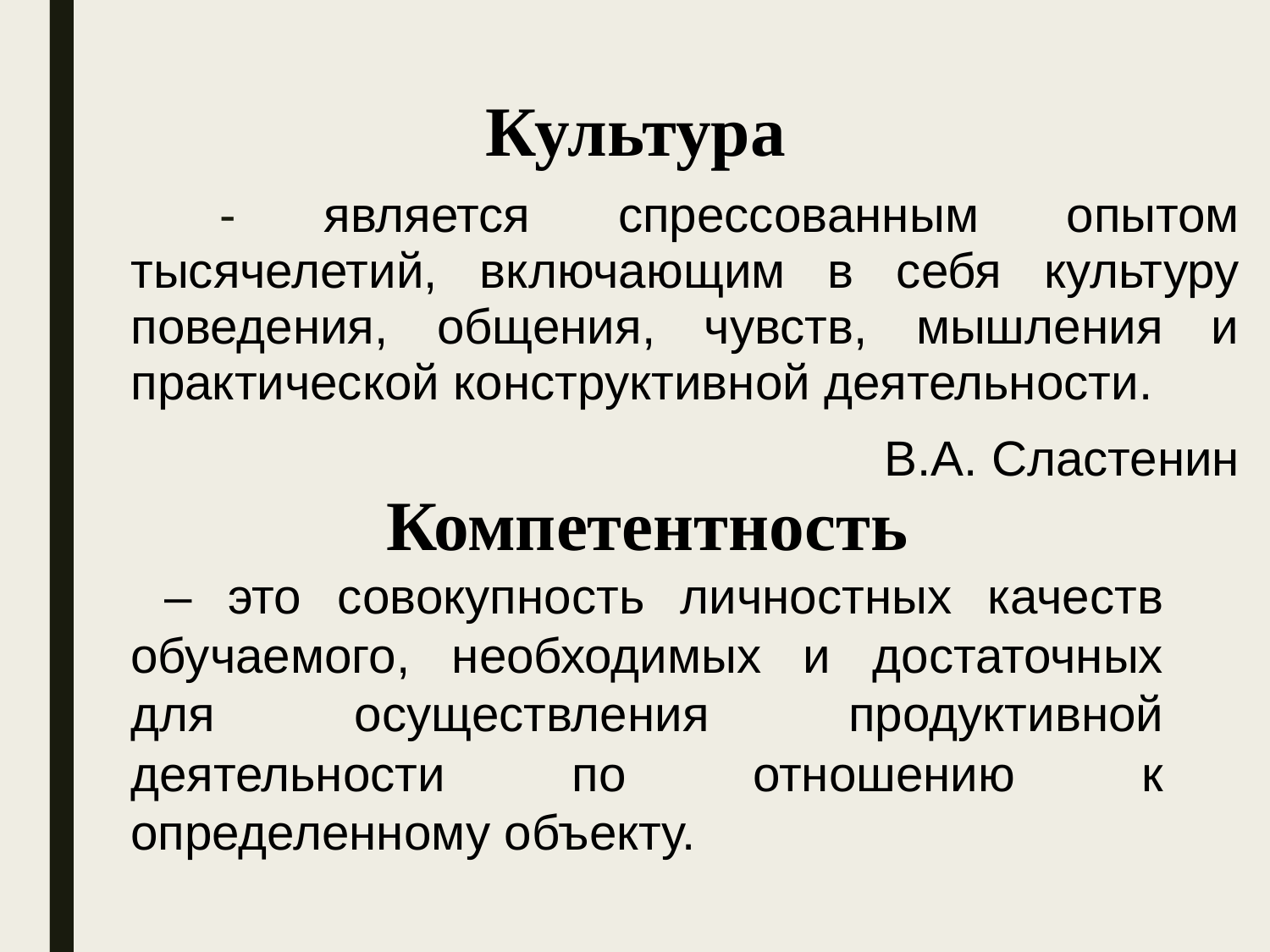

Культура
 - является спрессованным опытом тысячелетий, включающим в себя культуру поведения, общения, чувств, мышления и практической конструктивной деятельности.
В.А. Сластенин

Компетентность
 – это совокупность личностных качеств обучаемого, необходимых и достаточных для осуществления продуктивной деятельности по отношению к определенному объекту.